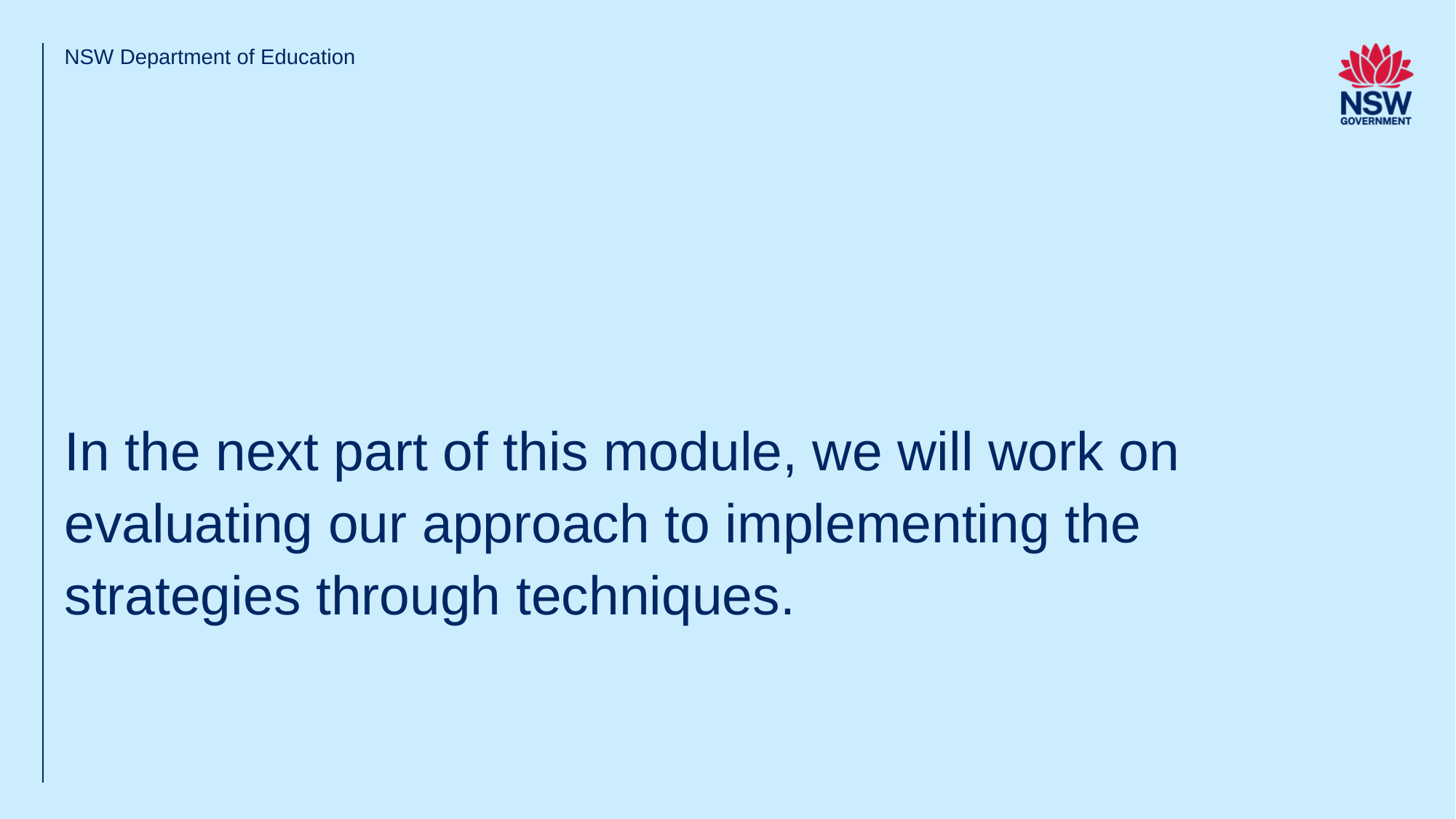

NSW Department of Education

# In the next part of this module, we will work on evaluating our approach to implementing the strategies through techniques.